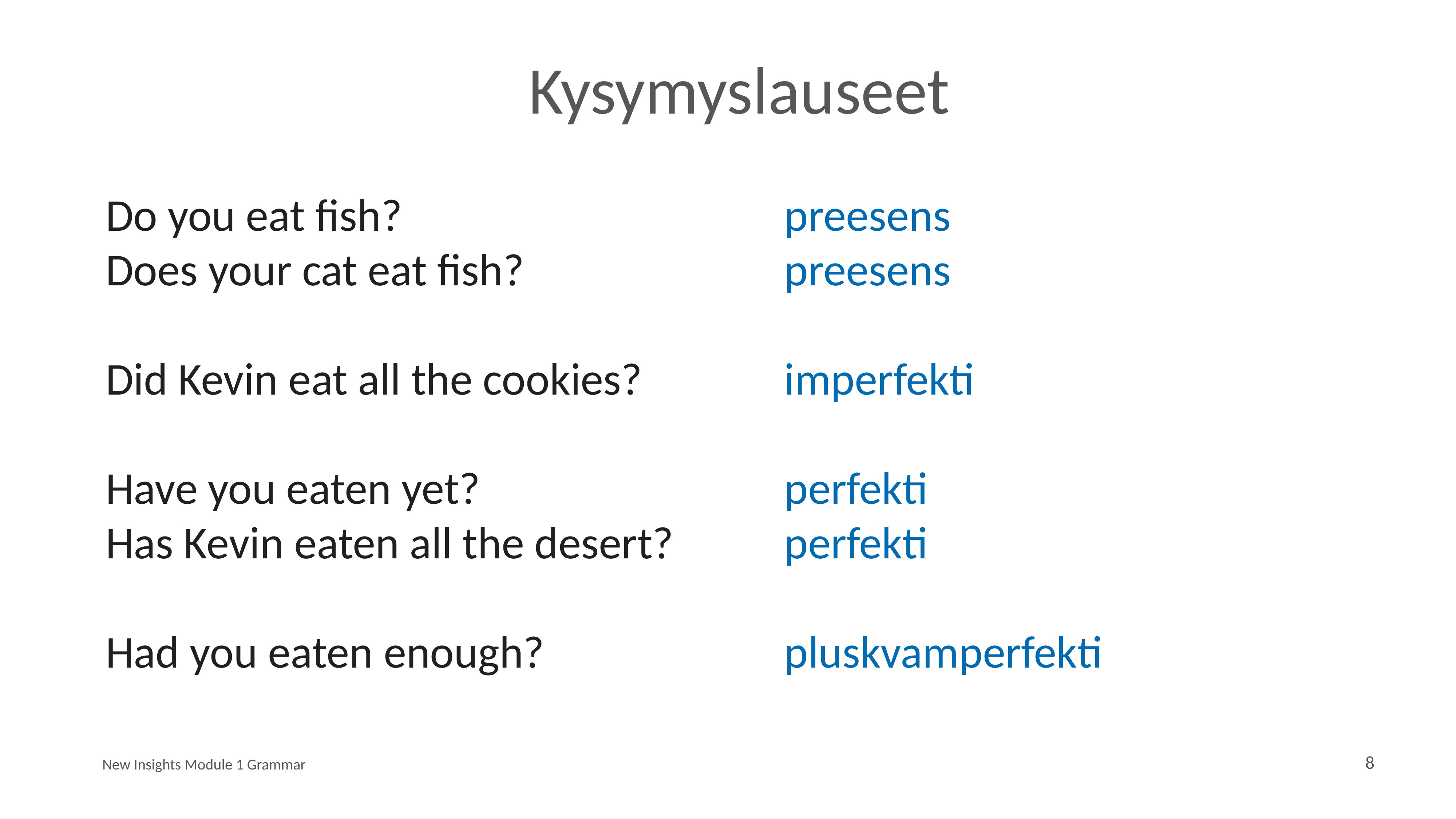

# Kysymyslauseet
Do you eat fish?
Does your cat eat fish?

Did Kevin eat all the cookies?

Have you eaten yet?
Has Kevin eaten all the desert?

Had you eaten enough?
preesens
preesens

imperfekti

perfekti
perfekti

pluskvamperfekti

New Insights Module 1 Grammar
8